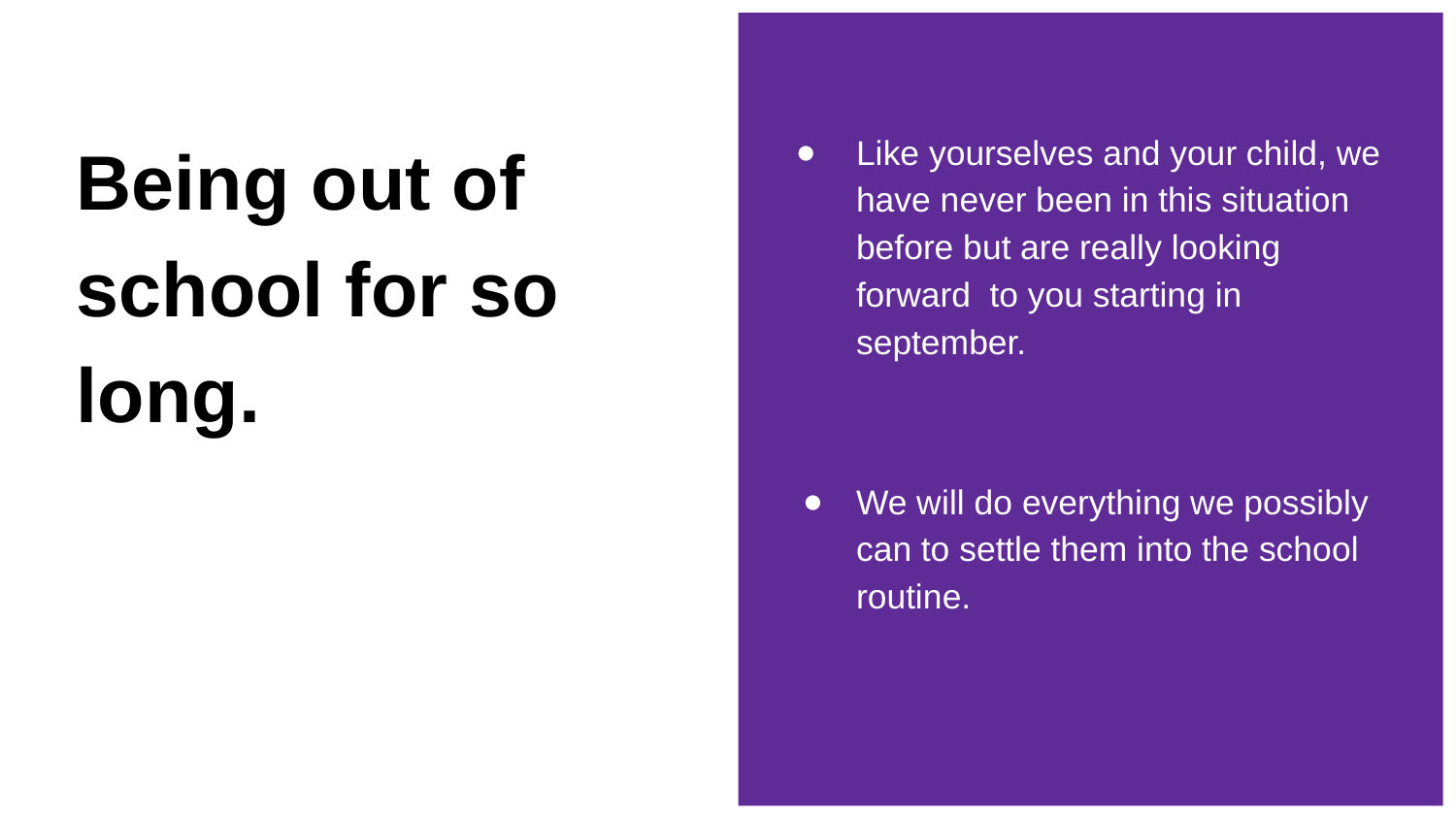

# Being out of school for so long.
Like yourselves and your child, we have never been in this situation before but are really looking forward  to you starting in september.

We will do everything we possibly can to settle them into the school routine.